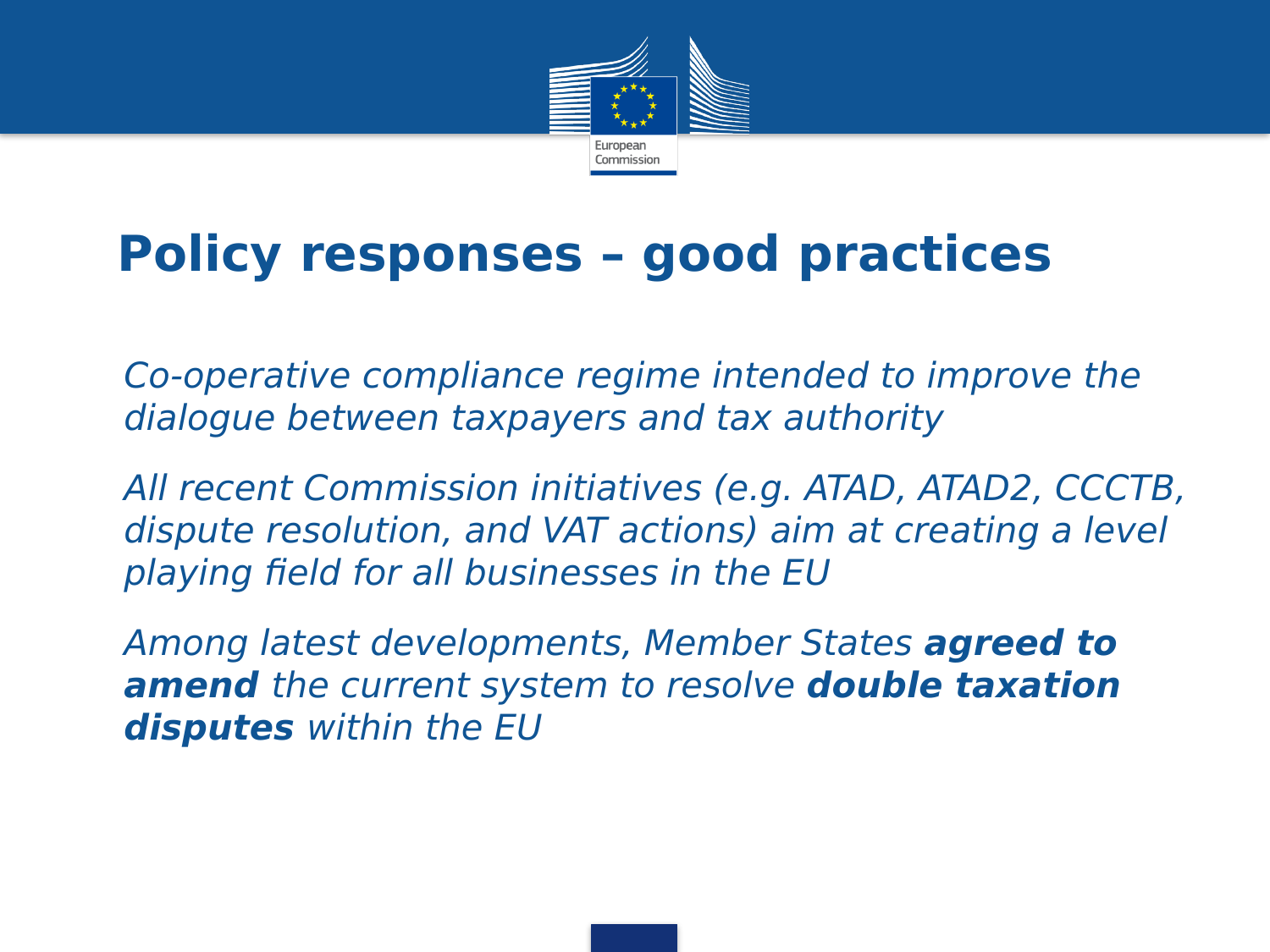

# Policy responses – good practices
Co-operative compliance regime intended to improve the dialogue between taxpayers and tax authority
All recent Commission initiatives (e.g. ATAD, ATAD2, CCCTB, dispute resolution, and VAT actions) aim at creating a level playing field for all businesses in the EU
Among latest developments, Member States agreed to amend the current system to resolve double taxation disputes within the EU